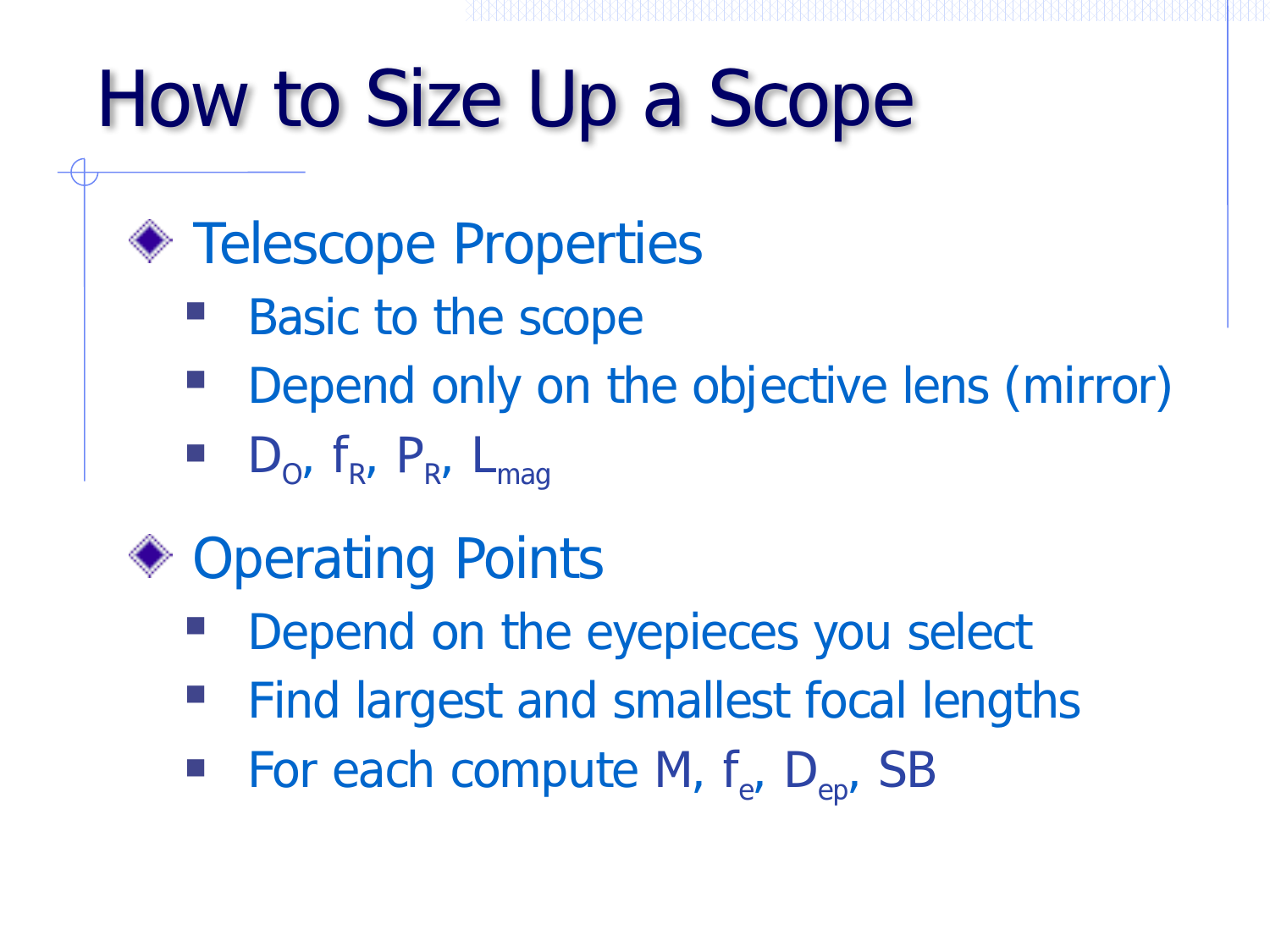

# How to Size Up a Scope
Telescope Properties
Basic to the scope
Depend only on the objective lens (mirror)
DO, fR, PR, Lmag
Operating Points
Depend on the eyepieces you select
Find largest and smallest focal lengths
For each compute M, fe, Dep, SB